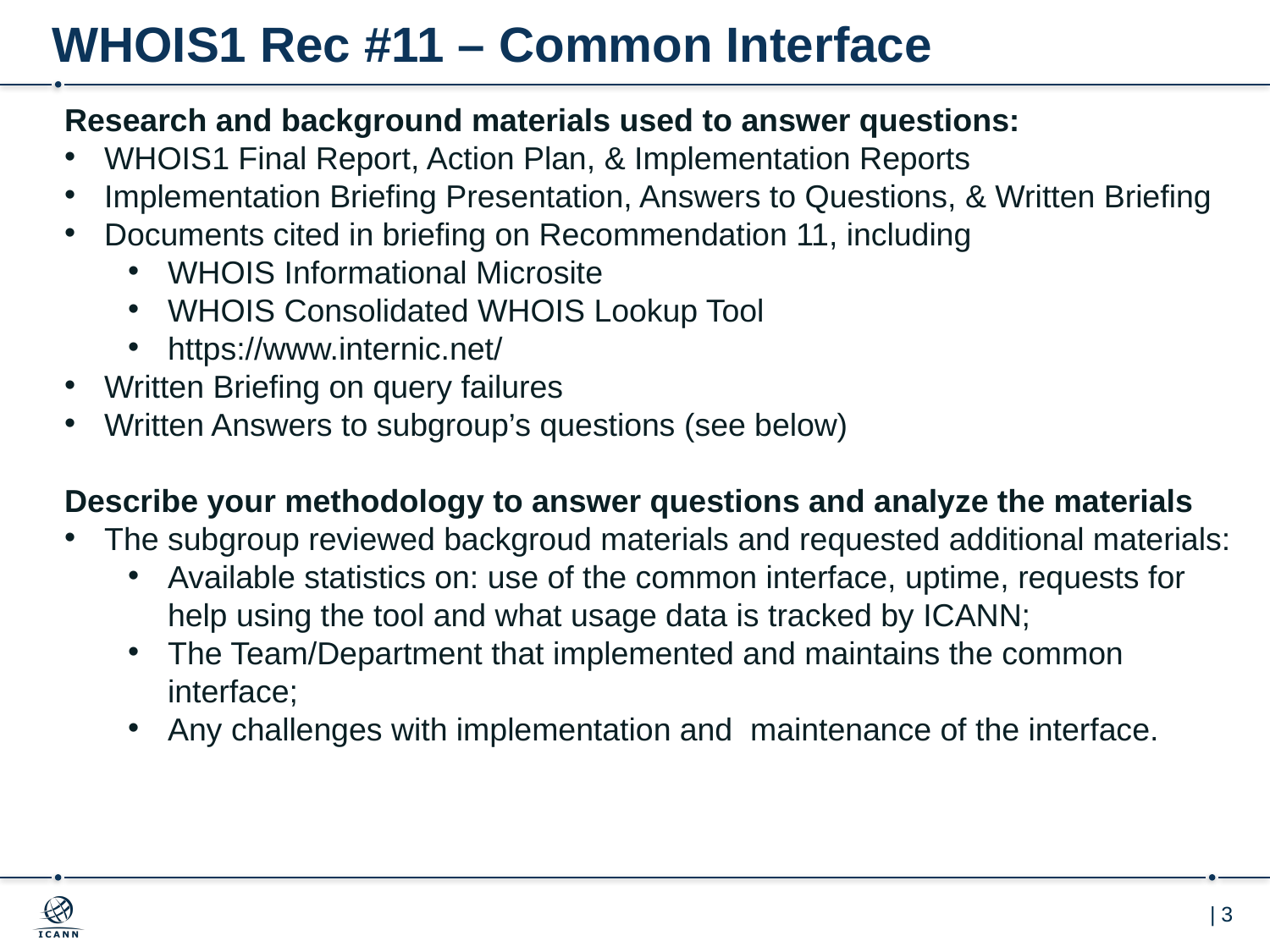

# WHOIS1 Rec #11 – Common Interface
Research and background materials used to answer questions:
WHOIS1 Final Report, Action Plan, & Implementation Reports
Implementation Briefing Presentation, Answers to Questions, & Written Briefing
Documents cited in briefing on Recommendation 11, including
WHOIS Informational Microsite
WHOIS Consolidated WHOIS Lookup Tool
https://www.internic.net/
Written Briefing on query failures
Written Answers to subgroup’s questions (see below)

Describe your methodology to answer questions and analyze the materials
The subgroup reviewed backgroud materials and requested additional materials:
Available statistics on: use of the common interface, uptime, requests for help using the tool and what usage data is tracked by ICANN;
The Team/Department that implemented and maintains the common interface;
Any challenges with implementation and  maintenance of the interface.